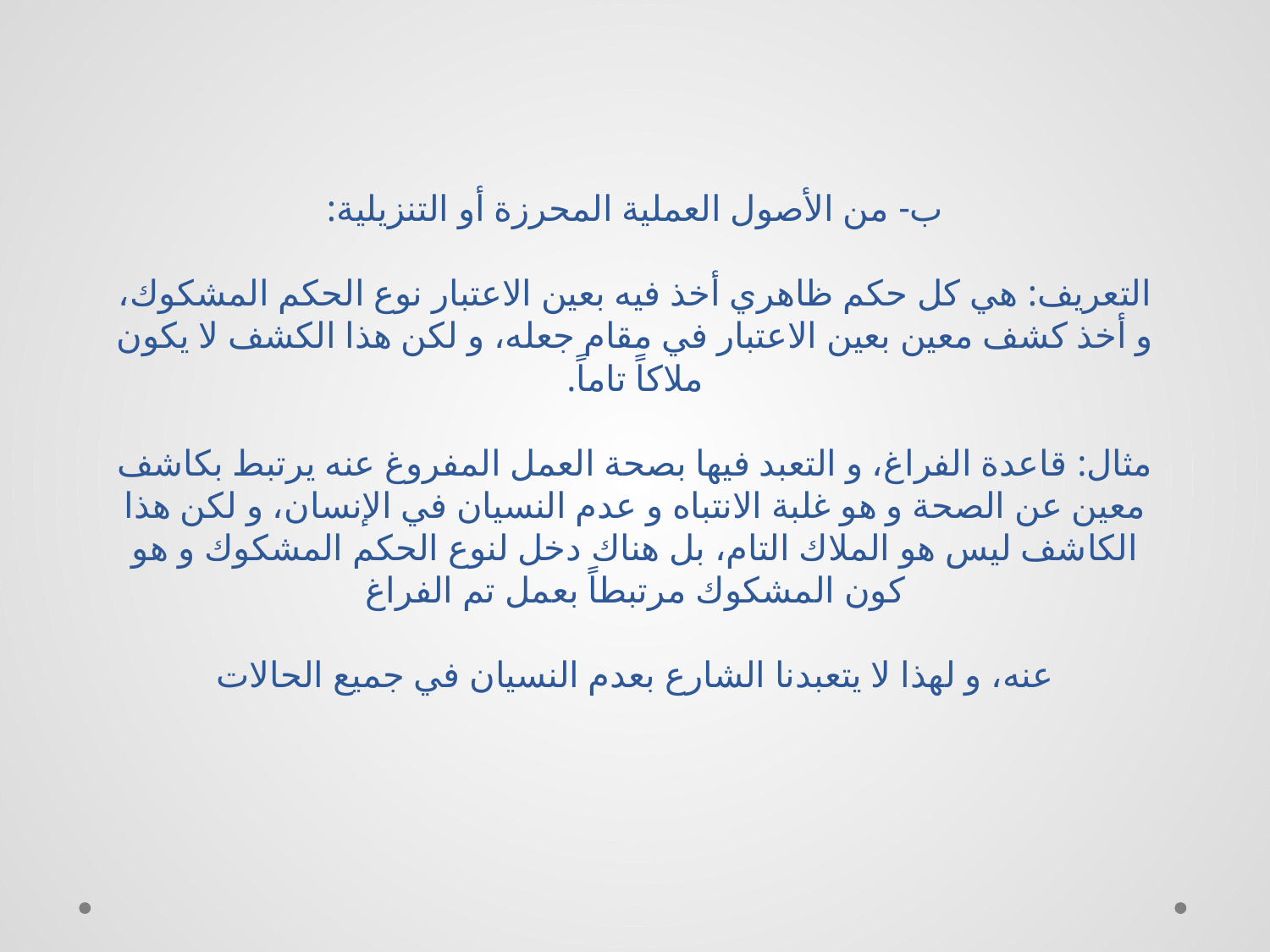

# ب- من الأصول العملية المحرزة أو التنزيلية: التعريف: هي كل حكم ظاهري أخذ فيه بعين الاعتبار نوع الحكم المشكوك، و أخذ كشف معين بعين الاعتبار في مقام جعله، و لكن هذا الكشف لا يكون ملاكاً تاماً. مثال: قاعدة الفراغ، و التعبد فيها بصحة العمل المفروغ عنه يرتبط بكاشف معين عن الصحة و هو غلبة الانتباه و عدم النسيان في الإنسان، و لكن هذا الكاشف ليس هو الملاك التام، بل هناك دخل لنوع الحكم المشكوك و هو كون المشكوك مرتبطاً بعمل تم الفراغ‏ عنه، و لهذا لا يتعبدنا الشارع بعدم النسيان في جميع الحالات‏